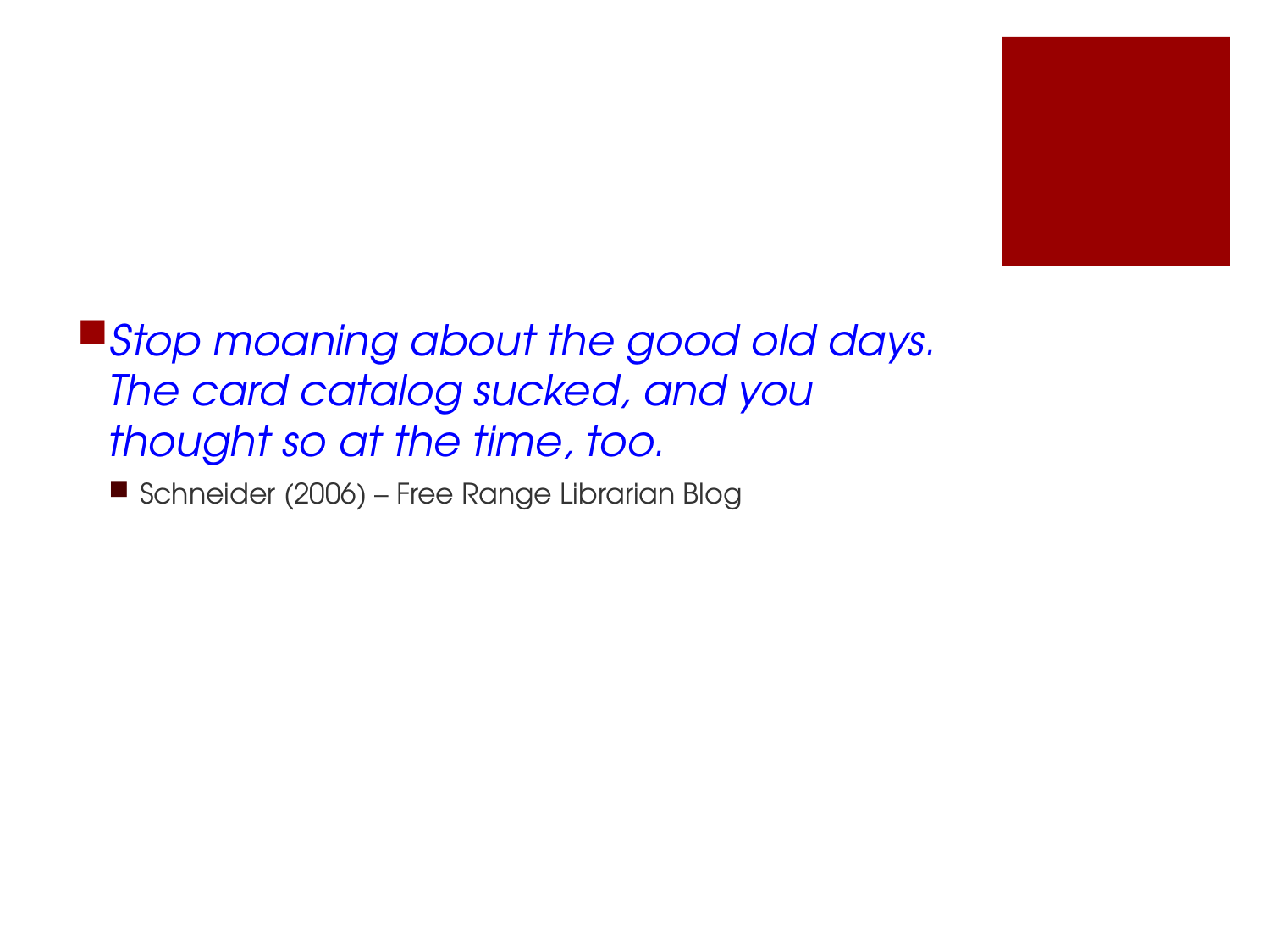

Stop moaning about the good old days. The card catalog sucked, and you thought so at the time, too.
Schneider (2006) – Free Range Librarian Blog